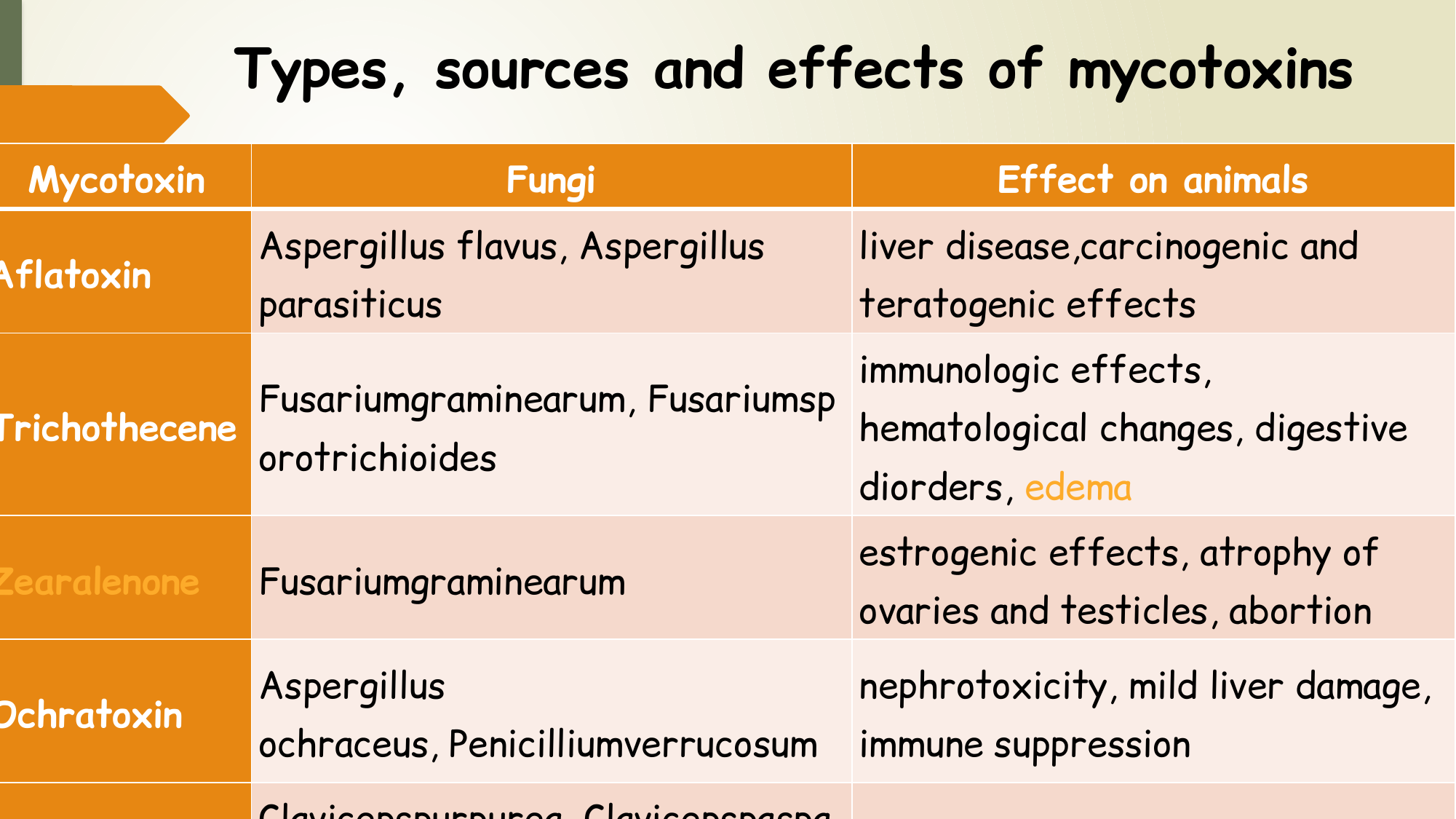

# Types, sources and effects of mycotoxins
| Mycotoxin | Fungi | Effect on animals |
| --- | --- | --- |
| Aflatoxin | Aspergillus flavus, Aspergillus parasiticus | liver disease,carcinogenic and teratogenic effects |
| Trichothecene | Fusariumgraminearum, Fusariumsporotrichioides | immunologic effects, hematological changes, digestive diorders, edema |
| Zearalenone | Fusariumgraminearum | estrogenic effects, atrophy of ovaries and testicles, abortion |
| Ochratoxin | Aspergillus ochraceus, Penicilliumverrucosum | nephrotoxicity, mild liver damage, immune suppression |
| Ergot alkaloid | Clavicepspurpurea, Clavicepspaspaspali | nervous or gangrenous syndromes |
| Fumonisin | Fusariumverticillioides, Fusariumproliferatum | Pulmonary edema,leukoencephalomalacia, nephrotoxicity, hepatotoxicity |